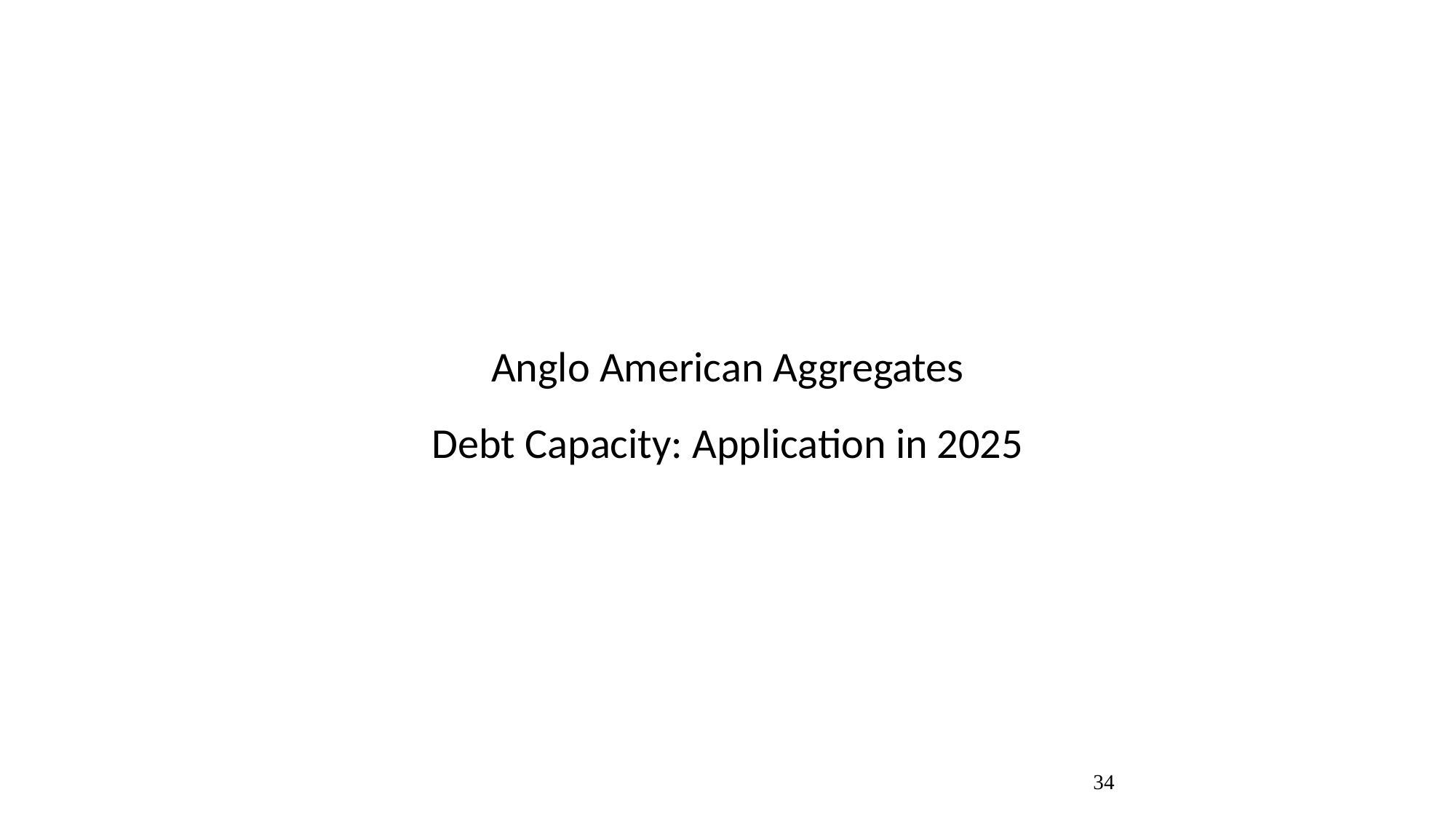

# Anglo American Aggregates Debt Capacity: Application in 2025
34